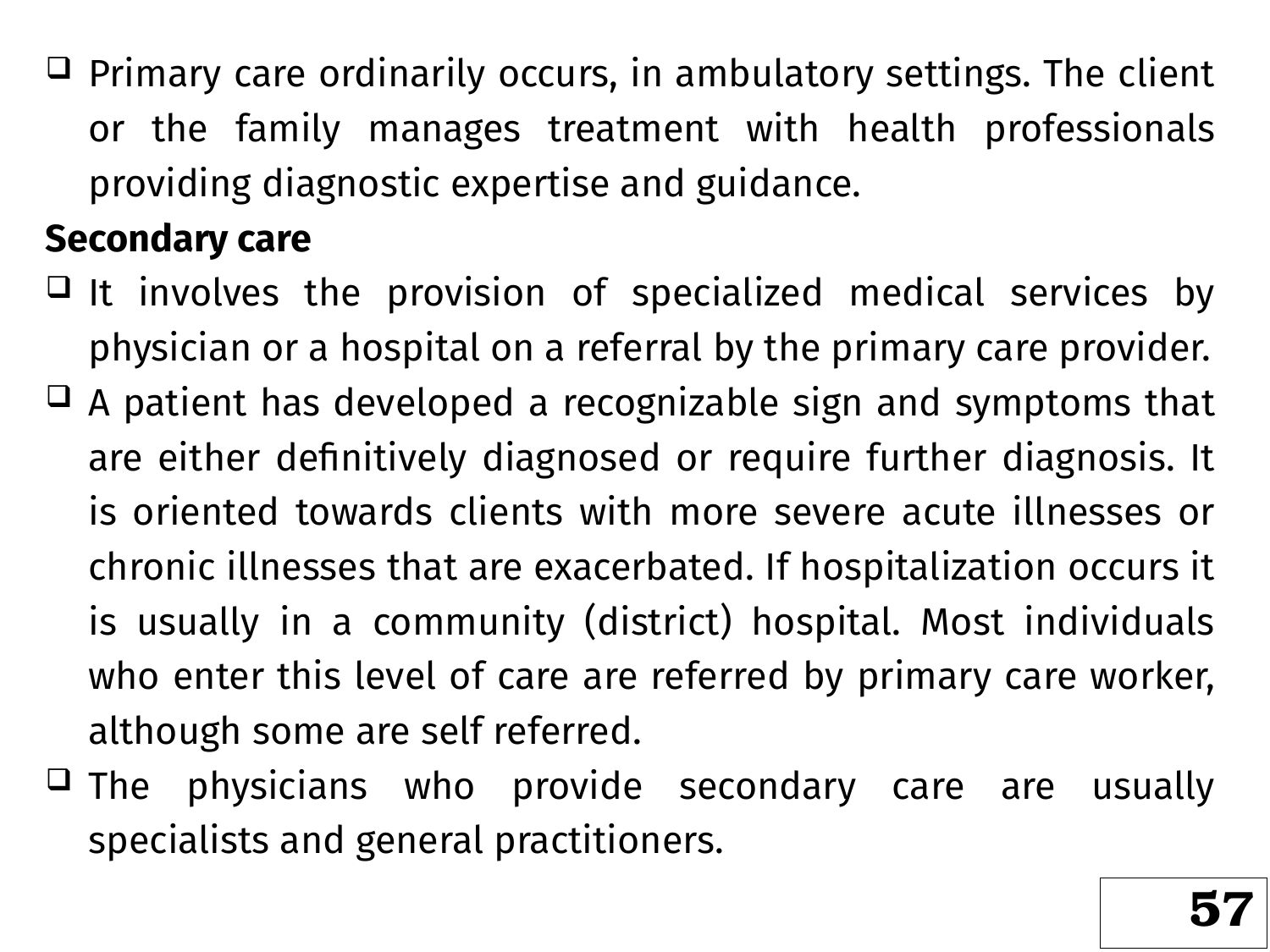

Primary care ordinarily occurs, in ambulatory settings. The client or the family manages treatment with health professionals providing diagnostic expertise and guidance.
Secondary care
It involves the provision of specialized medical services by physician or a hospital on a referral by the primary care provider.
A patient has developed a recognizable sign and symptoms that are either definitively diagnosed or require further diagnosis. It is oriented towards clients with more severe acute illnesses or chronic illnesses that are exacerbated. If hospitalization occurs it is usually in a community (district) hospital. Most individuals who enter this level of care are referred by primary care worker, although some are self referred.
The physicians who provide secondary care are usually specialists and general practitioners.

57